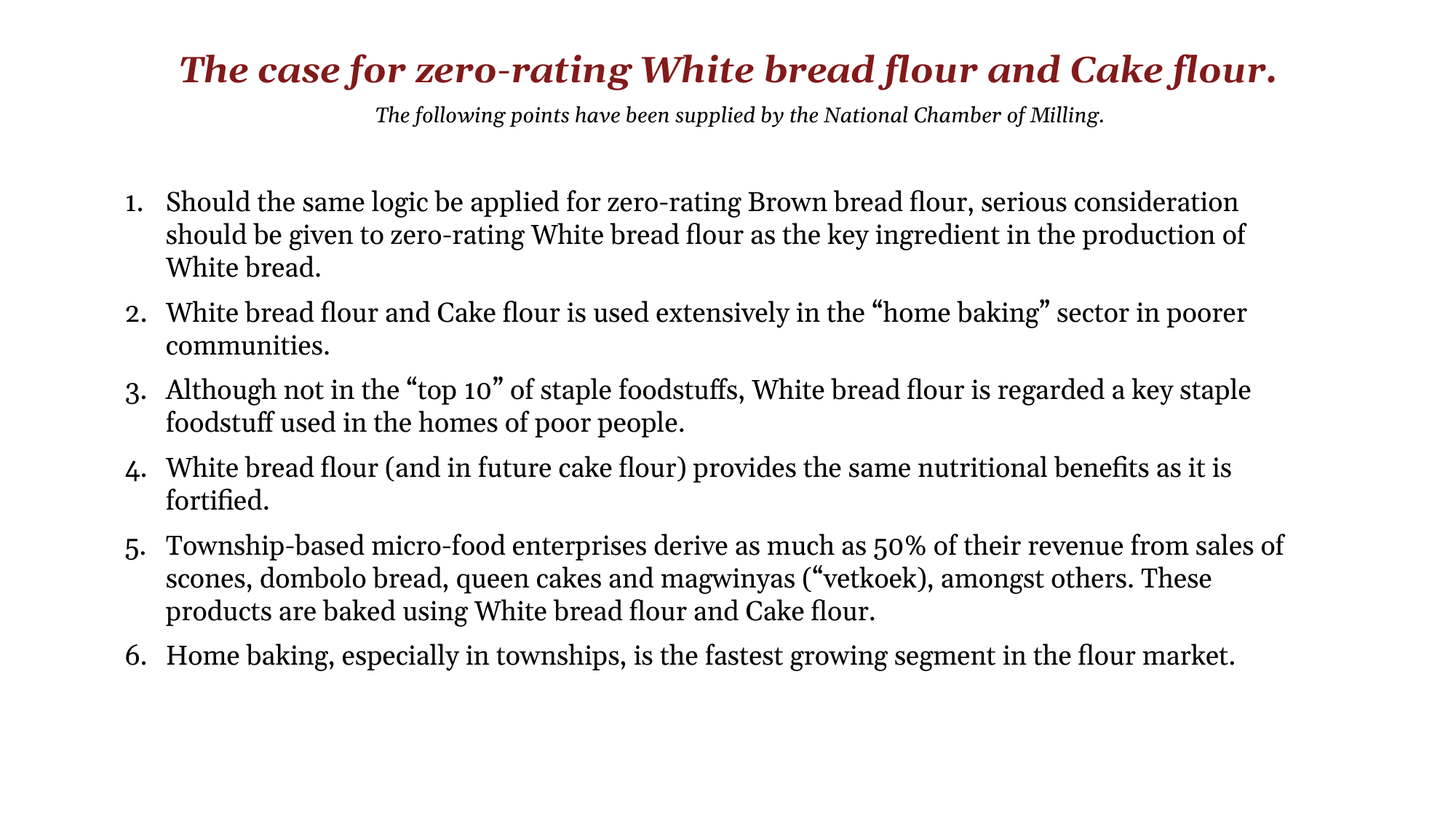

The case for zero-rating White bread flour and Cake flour.
The following points have been supplied by the National Chamber of Milling.

Should the same logic be applied for zero-rating Brown bread flour, serious consideration should be given to zero-rating White bread flour as the key ingredient in the production of White bread.
White bread flour and Cake flour is used extensively in the “home baking” sector in poorer communities.
Although not in the “top 10” of staple foodstuffs, White bread flour is regarded a key staple foodstuff used in the homes of poor people.
White bread flour (and in future cake flour) provides the same nutritional benefits as it is fortified.
Township-based micro-food enterprises derive as much as 50% of their revenue from sales of scones, dombolo bread, queen cakes and magwinyas (“vetkoek), amongst others. These products are baked using White bread flour and Cake flour.
Home baking, especially in townships, is the fastest growing segment in the flour market.